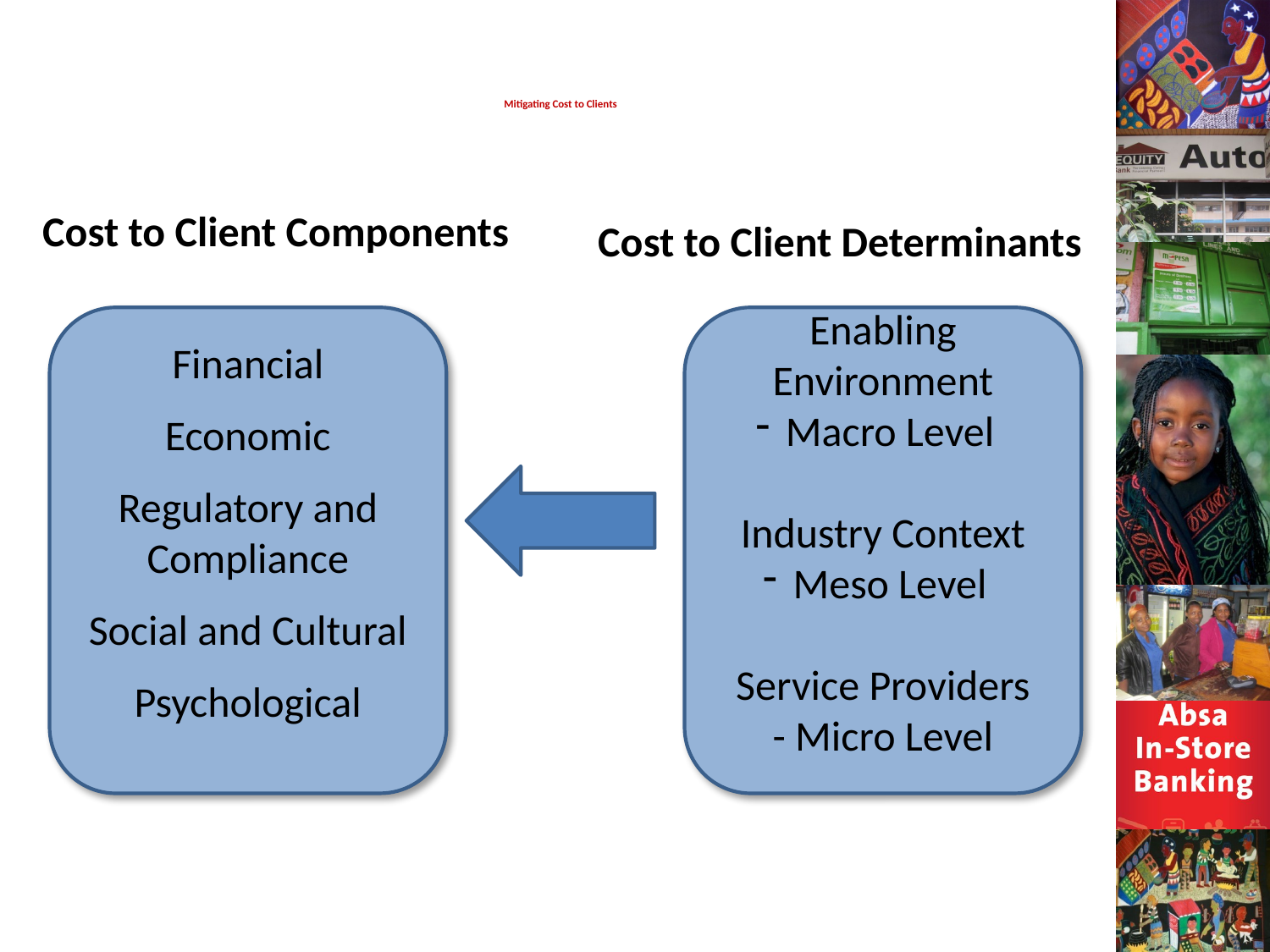

# Mitigating Cost to Clients
Cost to Client Components
Cost to Client Determinants
Financial
Economic
Regulatory and Compliance
Social and Cultural
Psychological

Enabling Environment
Macro Level

Industry Context
Meso Level

Service Providers
- Micro Level